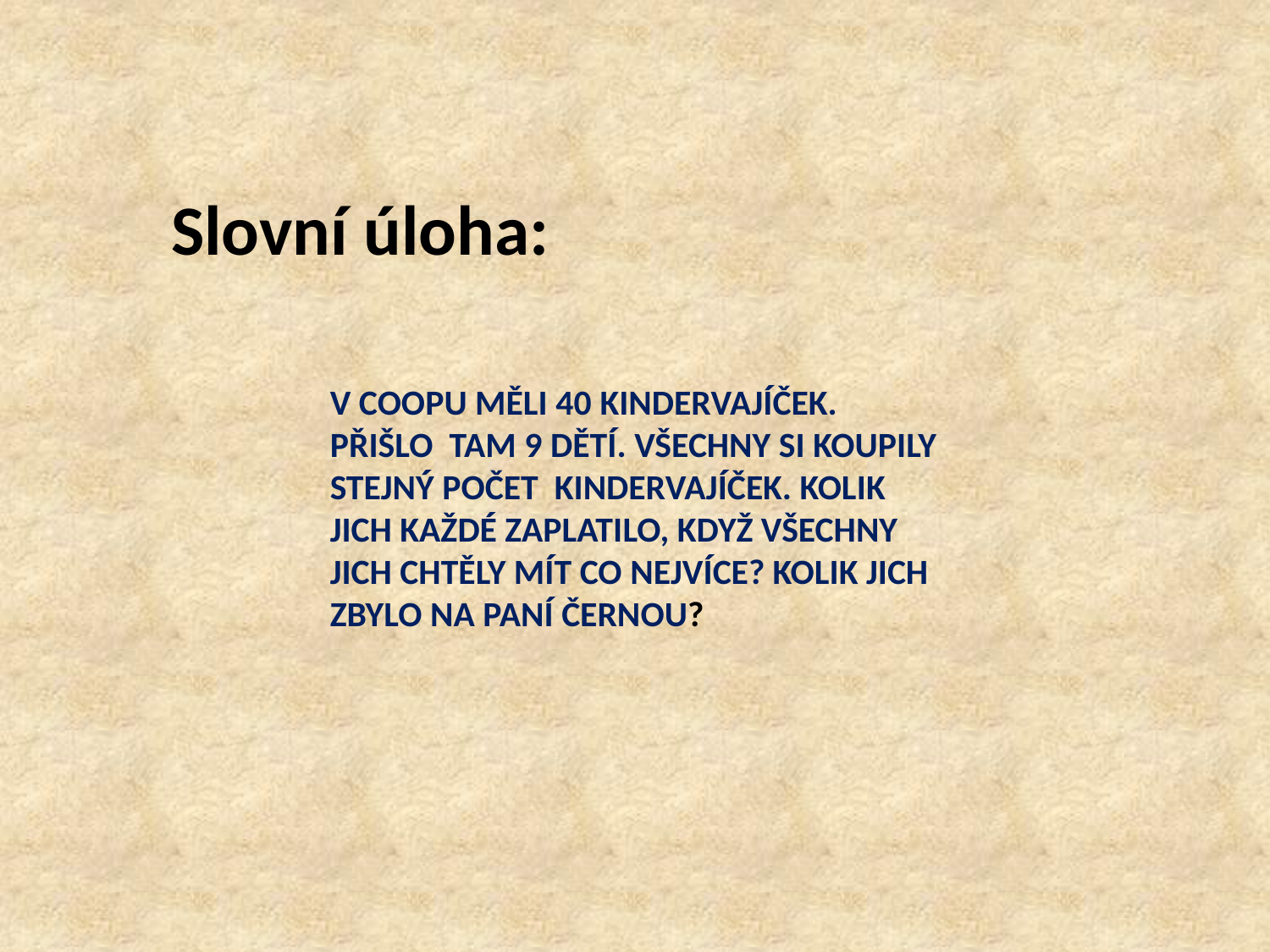

Slovní úloha:
V COOPU MĚLI 40 KINDERVAJÍČEK. PŘIŠLO  TAM 9 DĚTÍ. VŠECHNY SI KOUPILY STEJNÝ POČET  KINDERVAJÍČEK. KOLIK JICH KAŽDÉ ZAPLATILO, KDYŽ VŠECHNY JICH CHTĚLY MÍT CO NEJVÍCE? KOLIK JICH ZBYLO NA PANÍ ČERNOU?